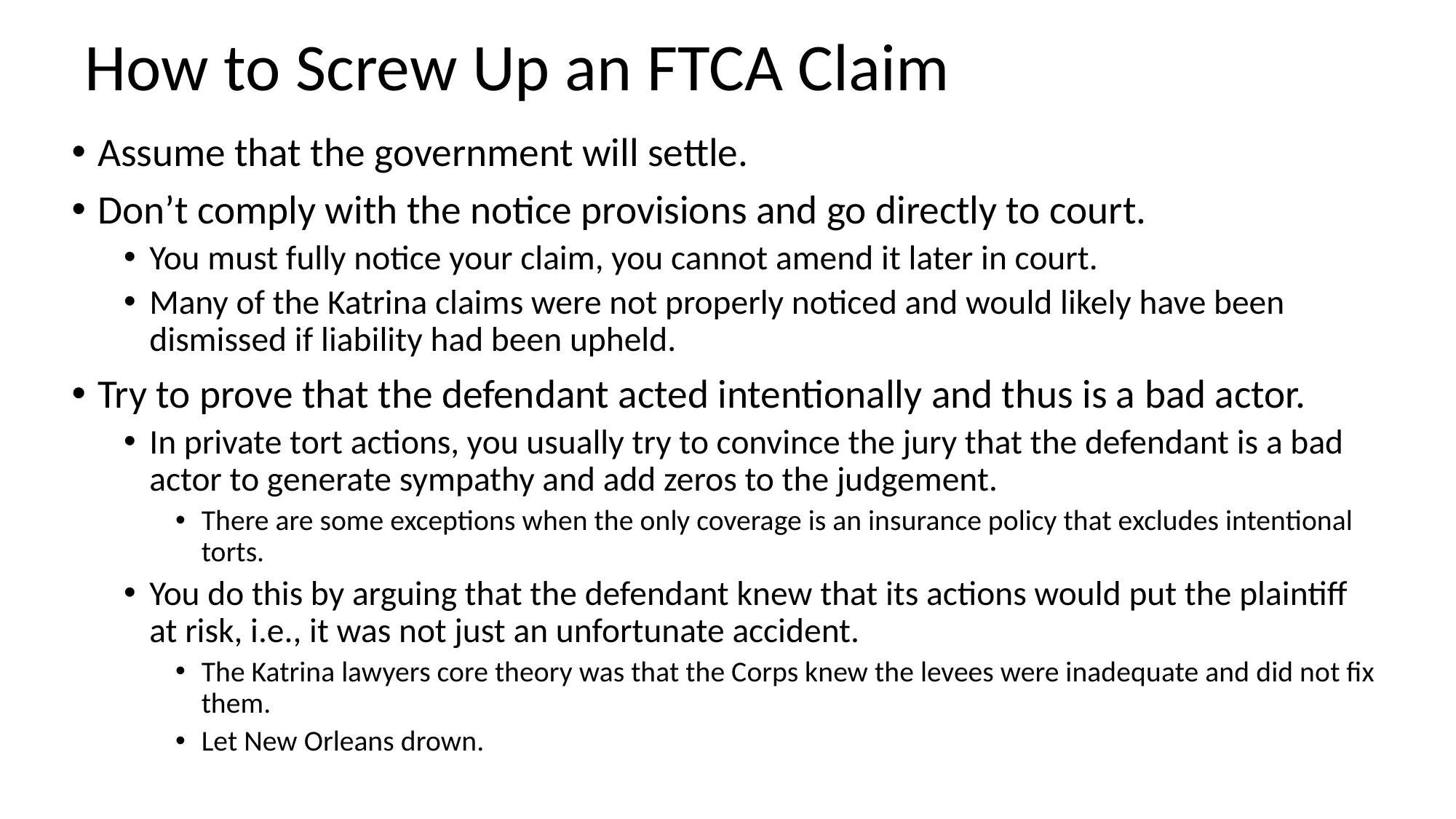

# How to Screw Up an FTCA Claim
Assume that the government will settle.
Don’t comply with the notice provisions and go directly to court.
You must fully notice your claim, you cannot amend it later in court.
Many of the Katrina claims were not properly noticed and would likely have been dismissed if liability had been upheld.
Try to prove that the defendant acted intentionally and thus is a bad actor.
In private tort actions, you usually try to convince the jury that the defendant is a bad actor to generate sympathy and add zeros to the judgement.
There are some exceptions when the only coverage is an insurance policy that excludes intentional torts.
You do this by arguing that the defendant knew that its actions would put the plaintiff at risk, i.e., it was not just an unfortunate accident.
The Katrina lawyers core theory was that the Corps knew the levees were inadequate and did not fix them.
Let New Orleans drown.